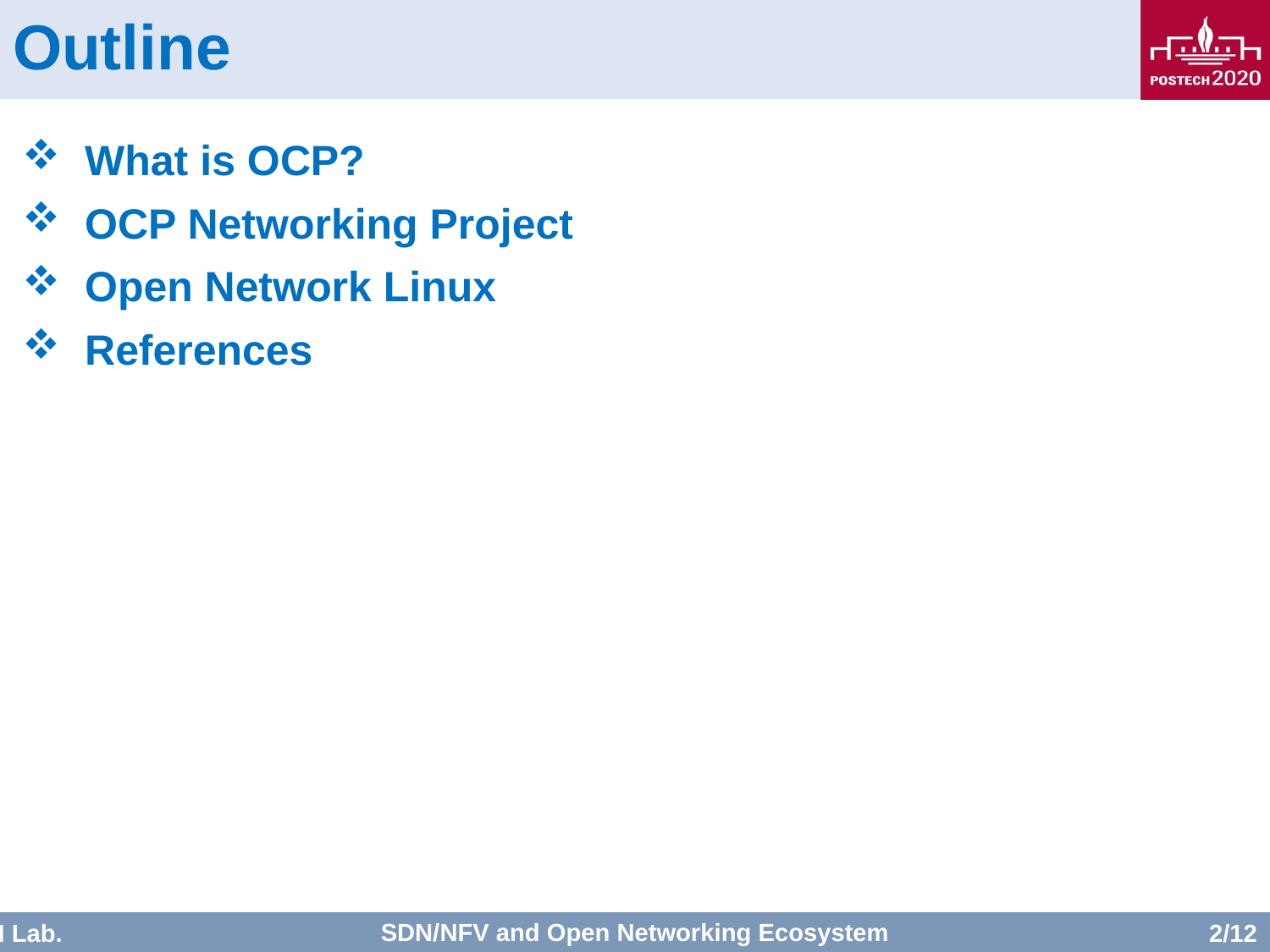

# Outline
What is OCP?
OCP Networking Project
Open Network Linux
References